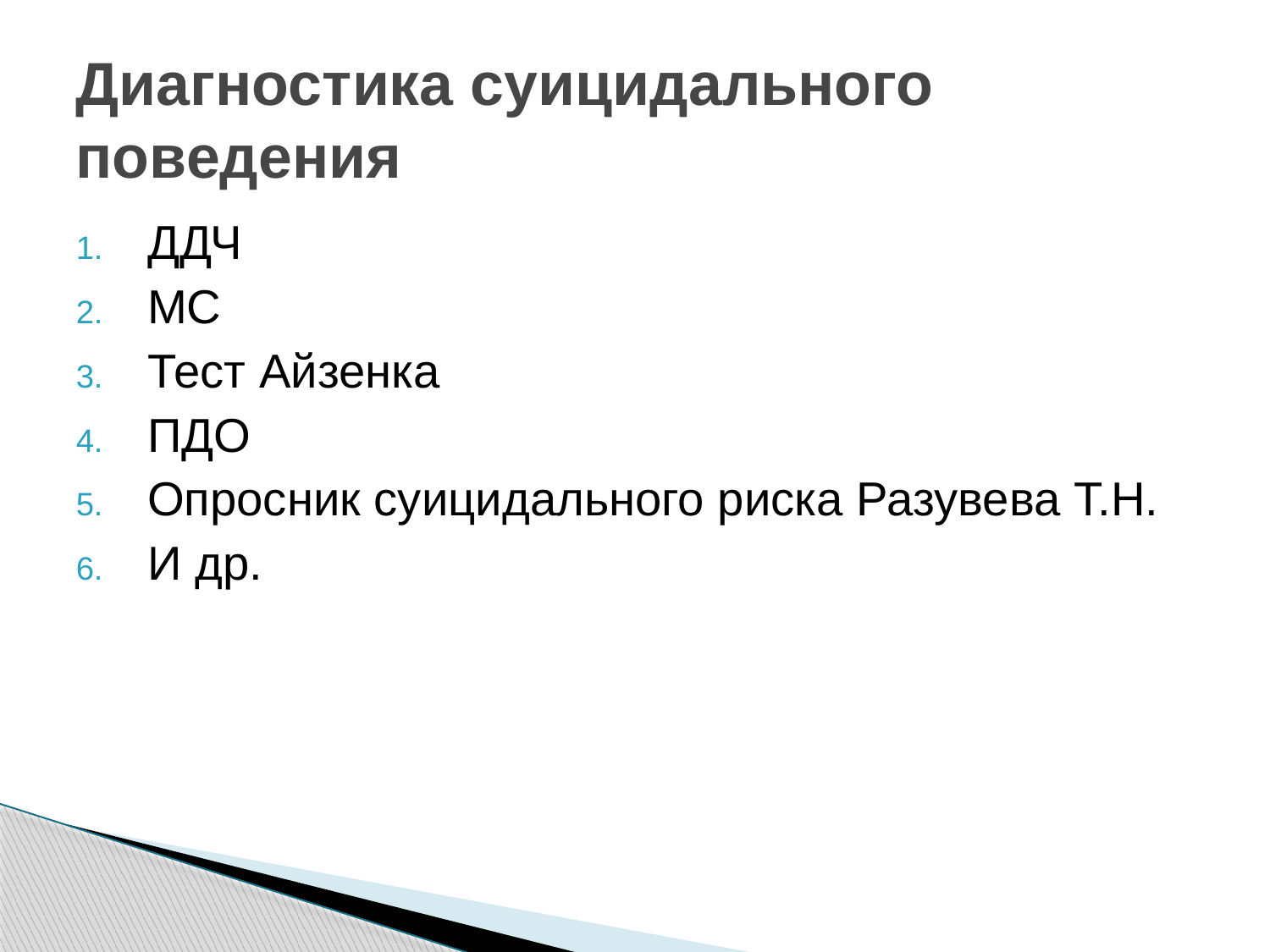

# Диагностика суицидального поведения
ДДЧ
МС
Тест Айзенка
ПДО
Опросник суицидального риска Разувева Т.Н.
И др.